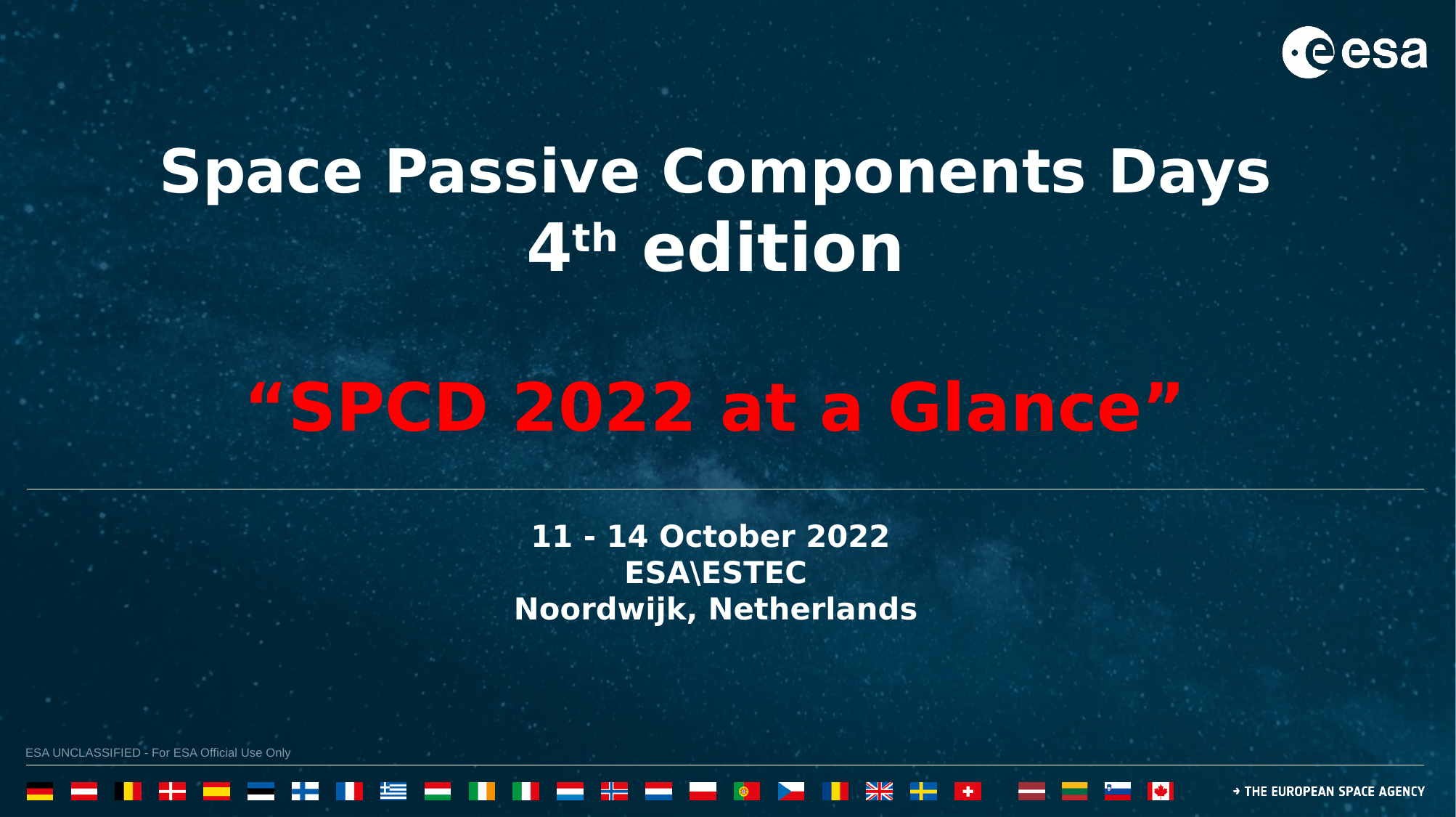

Space Passive Components Days
4th edition
“SPCD 2022 at a Glance”
11 - 14 October 2022
ESA\ESTEC
Noordwijk, Netherlands